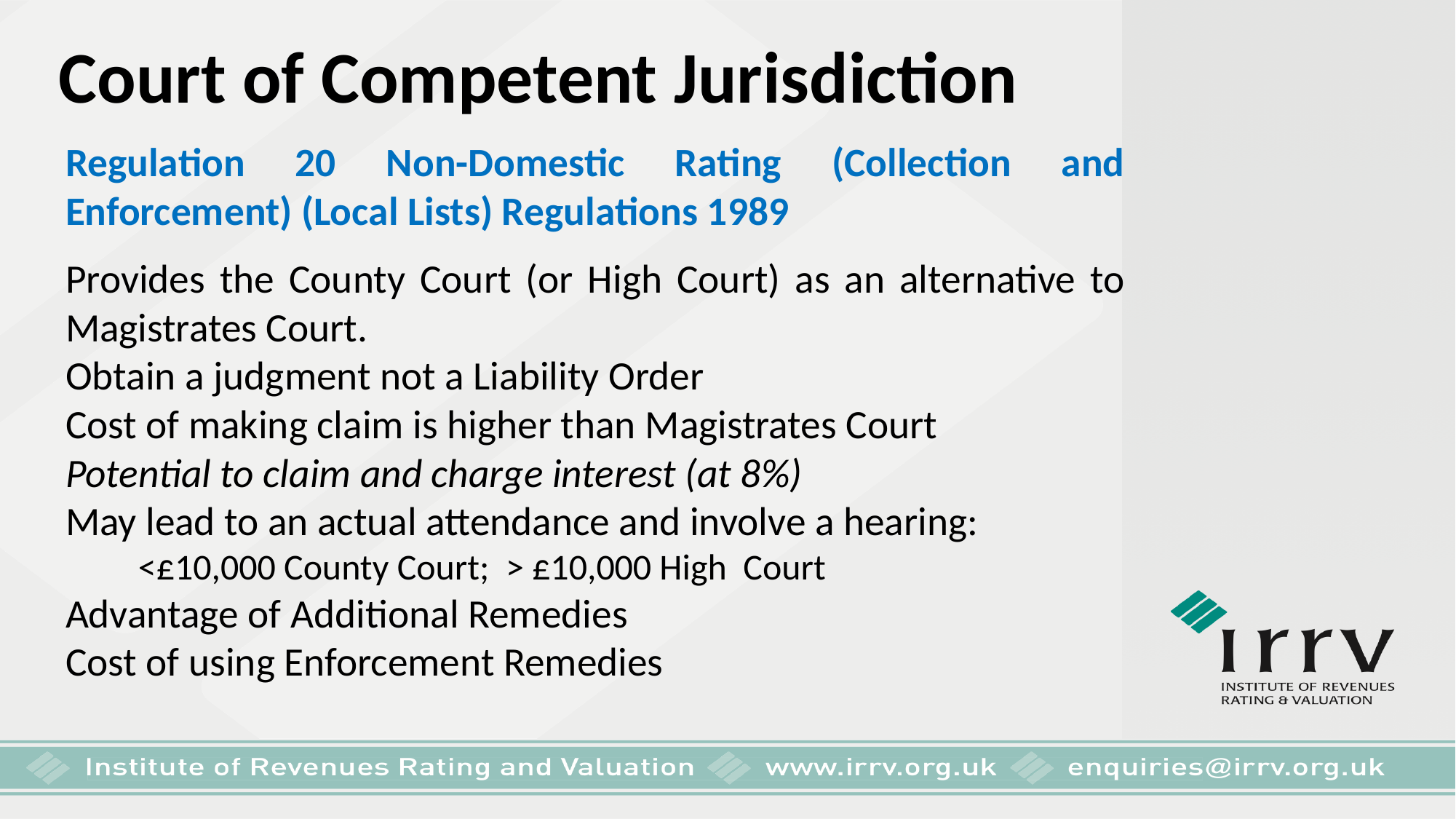

Court of Competent Jurisdiction
Regulation 20 Non-Domestic Rating (Collection and Enforcement) (Local Lists) Regulations 1989

Provides the County Court (or High Court) as an alternative to Magistrates Court.
Obtain a judgment not a Liability Order
Cost of making claim is higher than Magistrates Court
Potential to claim and charge interest (at 8%)
May lead to an actual attendance and involve a hearing:
<£10,000 County Court;  > £10,000 High  Court
Advantage of Additional Remedies
Cost of using Enforcement Remedies